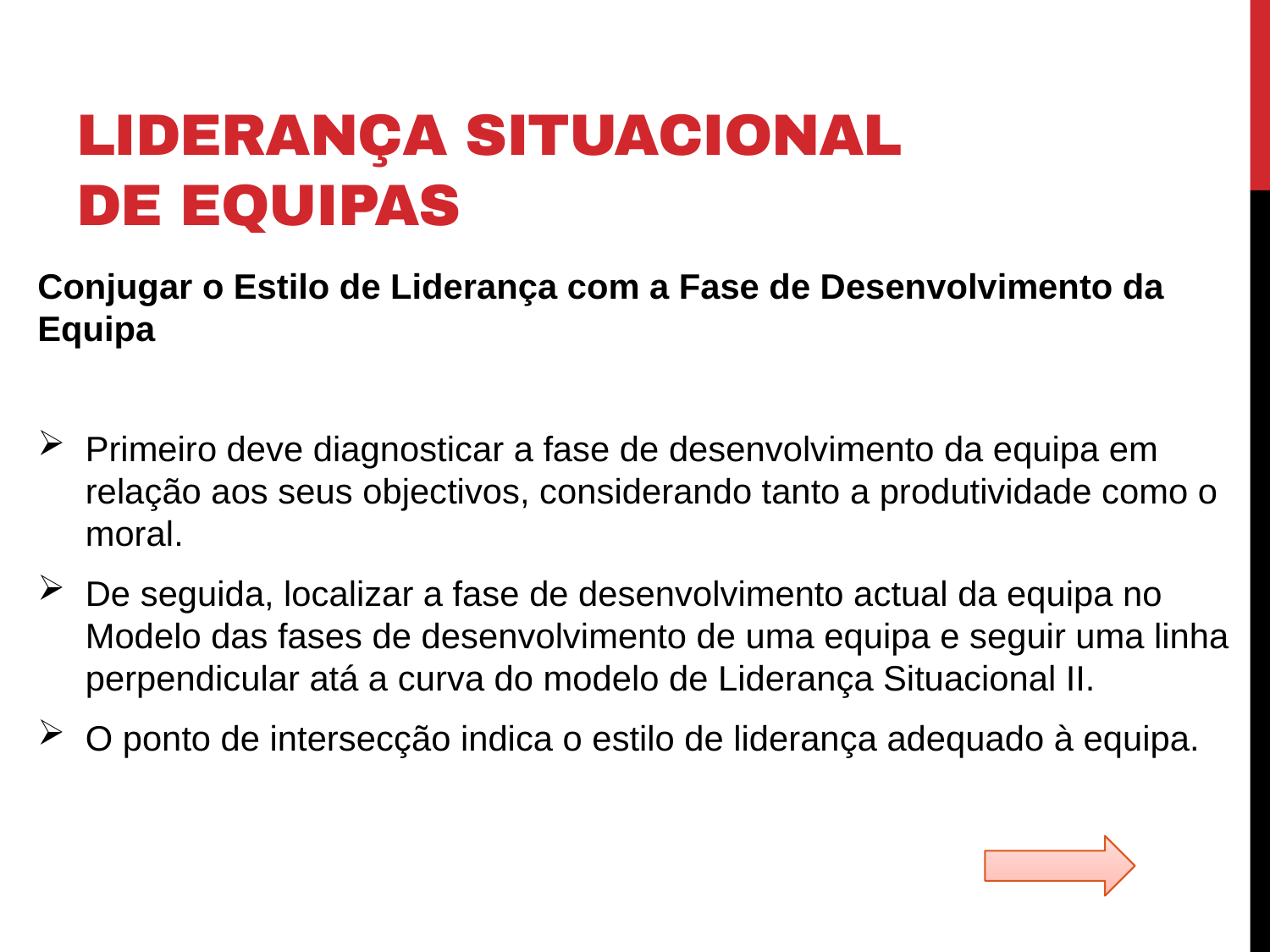

# Liderança situacional de equipas
Conjugar o Estilo de Liderança com a Fase de Desenvolvimento da Equipa

Primeiro deve diagnosticar a fase de desenvolvimento da equipa em relação aos seus objectivos, considerando tanto a produtividade como o moral.
De seguida, localizar a fase de desenvolvimento actual da equipa no Modelo das fases de desenvolvimento de uma equipa e seguir uma linha perpendicular atá a curva do modelo de Liderança Situacional II.
O ponto de intersecção indica o estilo de liderança adequado à equipa.